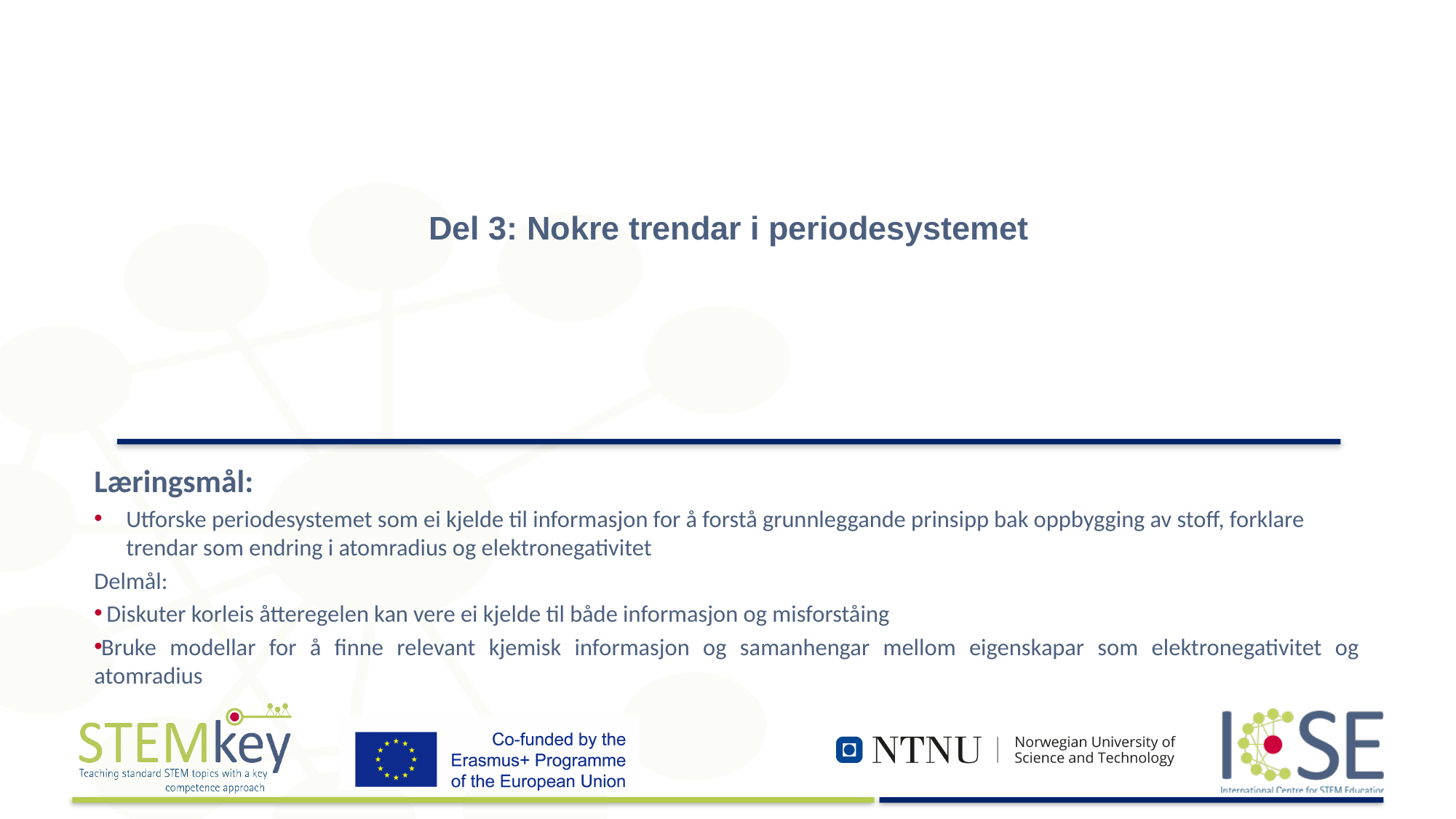

# Del 3: Nokre trendar i periodesystemet

Læringsmål:
Utforske periodesystemet som ei kjelde til informasjon for å forstå grunnleggande prinsipp bak oppbygging av stoff, forklare trendar som endring i atomradius og elektronegativitet
Delmål:
 Diskuter korleis åtteregelen kan vere ei kjelde til både informasjon og misforståing
Bruke modellar for å finne relevant kjemisk informasjon og samanhengar mellom eigenskapar som elektronegativitet og atomradius